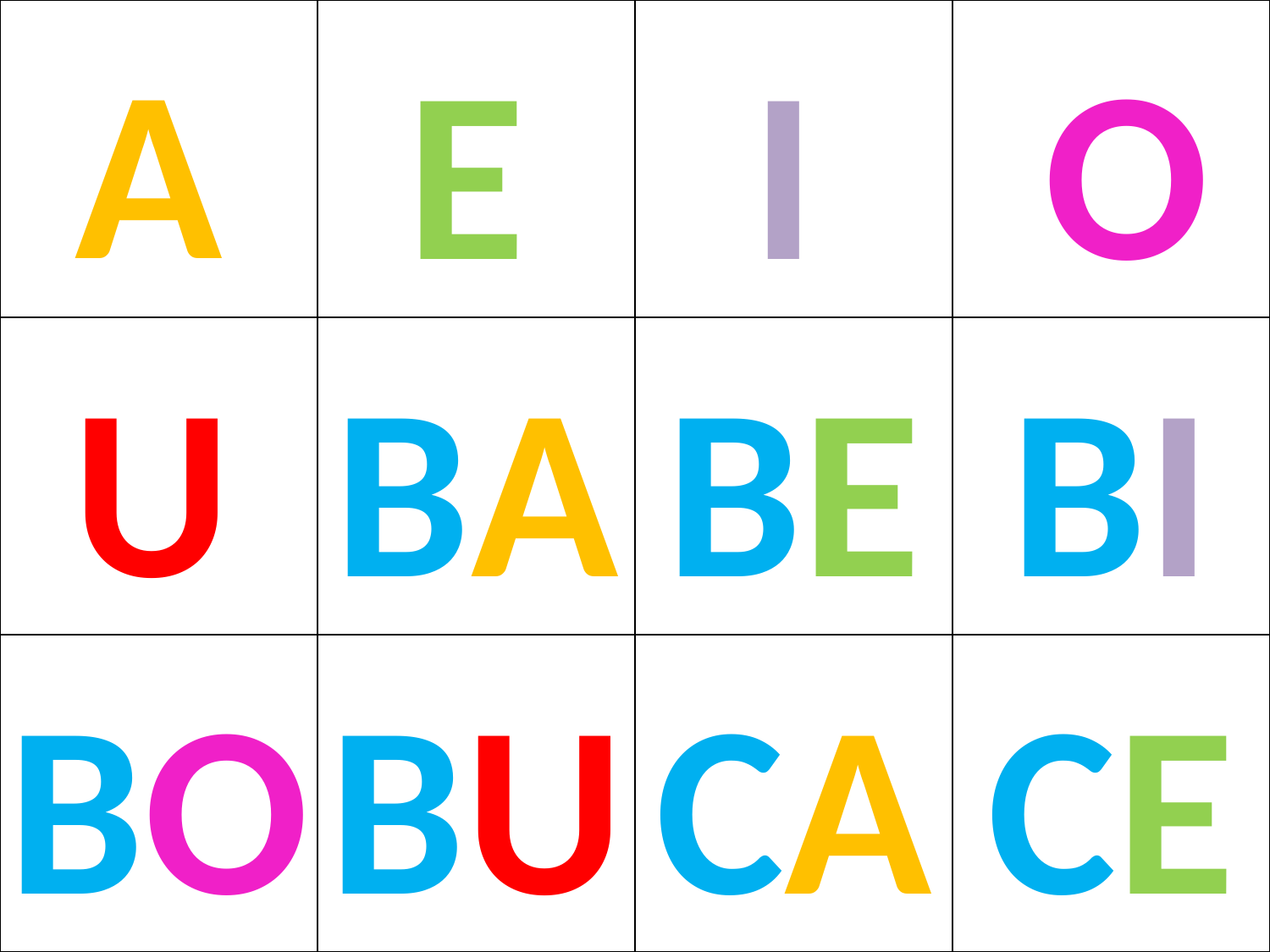

|  |  |  |  |
| --- | --- | --- | --- |
|  |  |  |  |
|  |  |  |  |
A
E
I
O
U
BA
BE
BI
BO
BU
CA
CE